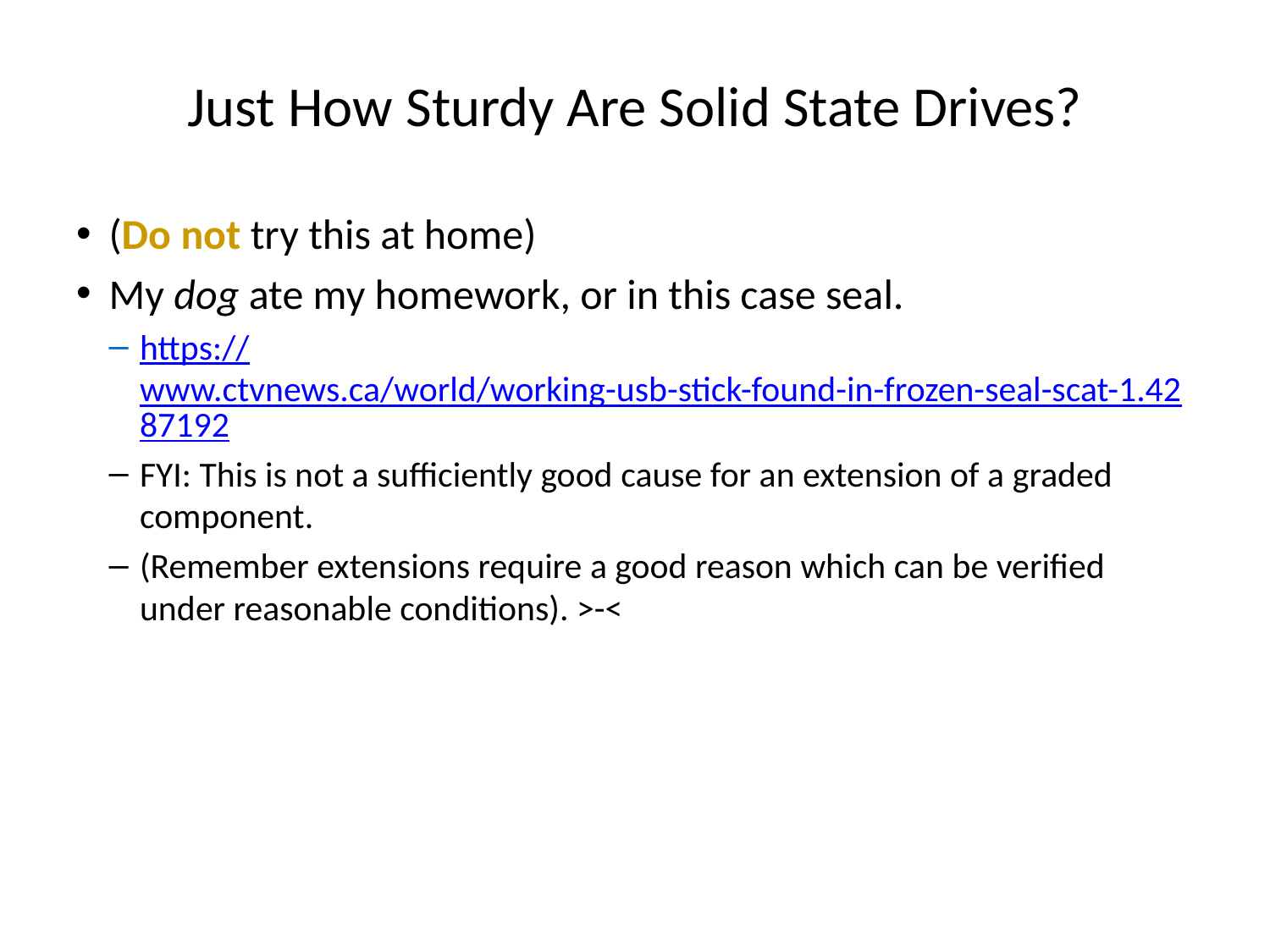

# Just How Sturdy Are Solid State Drives?
(Do not try this at home)
My dog ate my homework, or in this case seal.
https://www.ctvnews.ca/world/working-usb-stick-found-in-frozen-seal-scat-1.4287192
FYI: This is not a sufficiently good cause for an extension of a graded component.
(Remember extensions require a good reason which can be verified under reasonable conditions). >-<